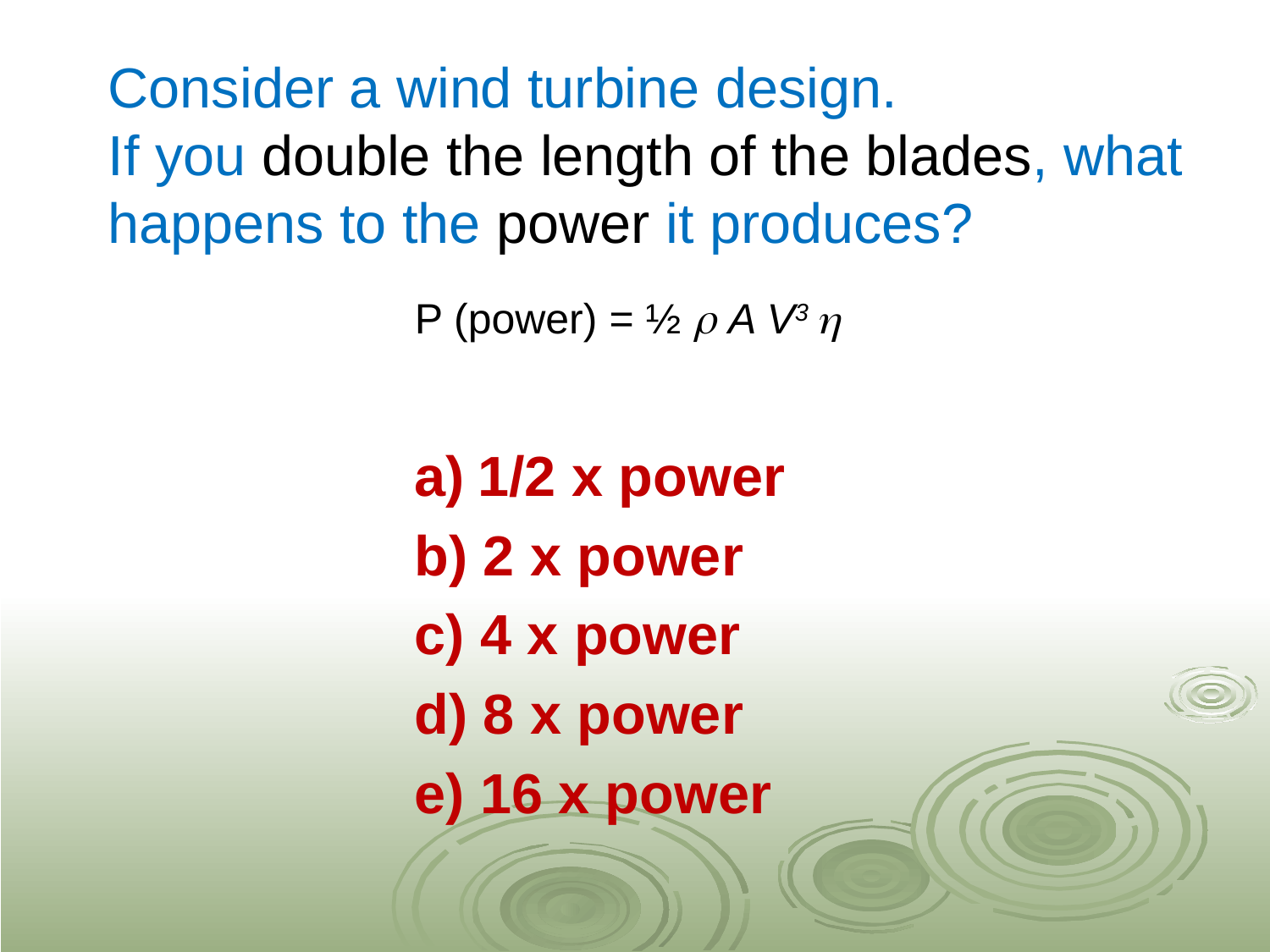

# Consider a wind turbine design. If you double the length of the blades, what happens to the power it produces?
P (power) = ½ ρ A V3 η
1/2 x power
b) 2 x power
c) 4 x power
d) 8 x power
e) 16 x power